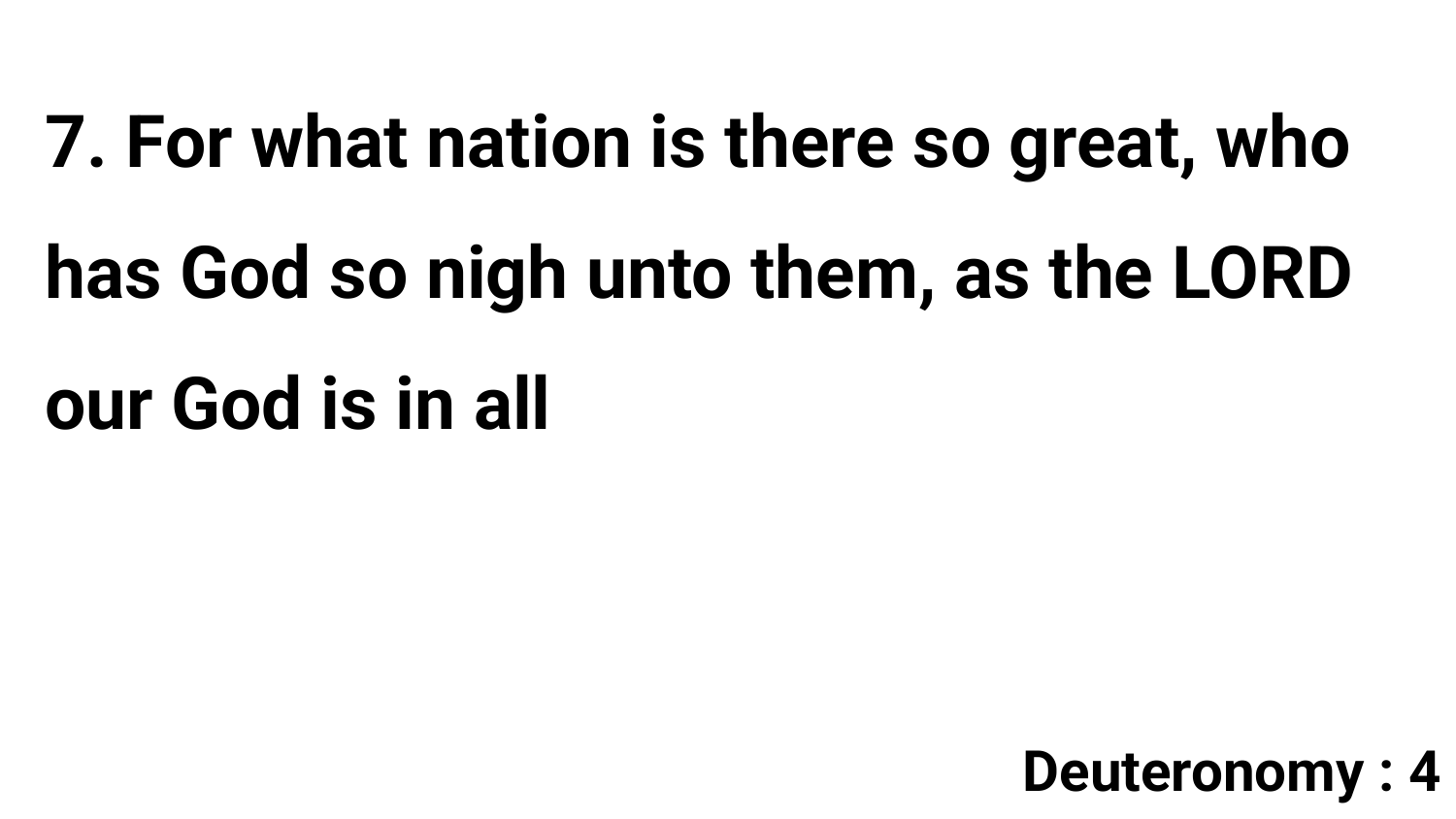

7. For what nation is there so great, who has God so nigh unto them, as the LORD our God is in all
Deuteronomy : 4